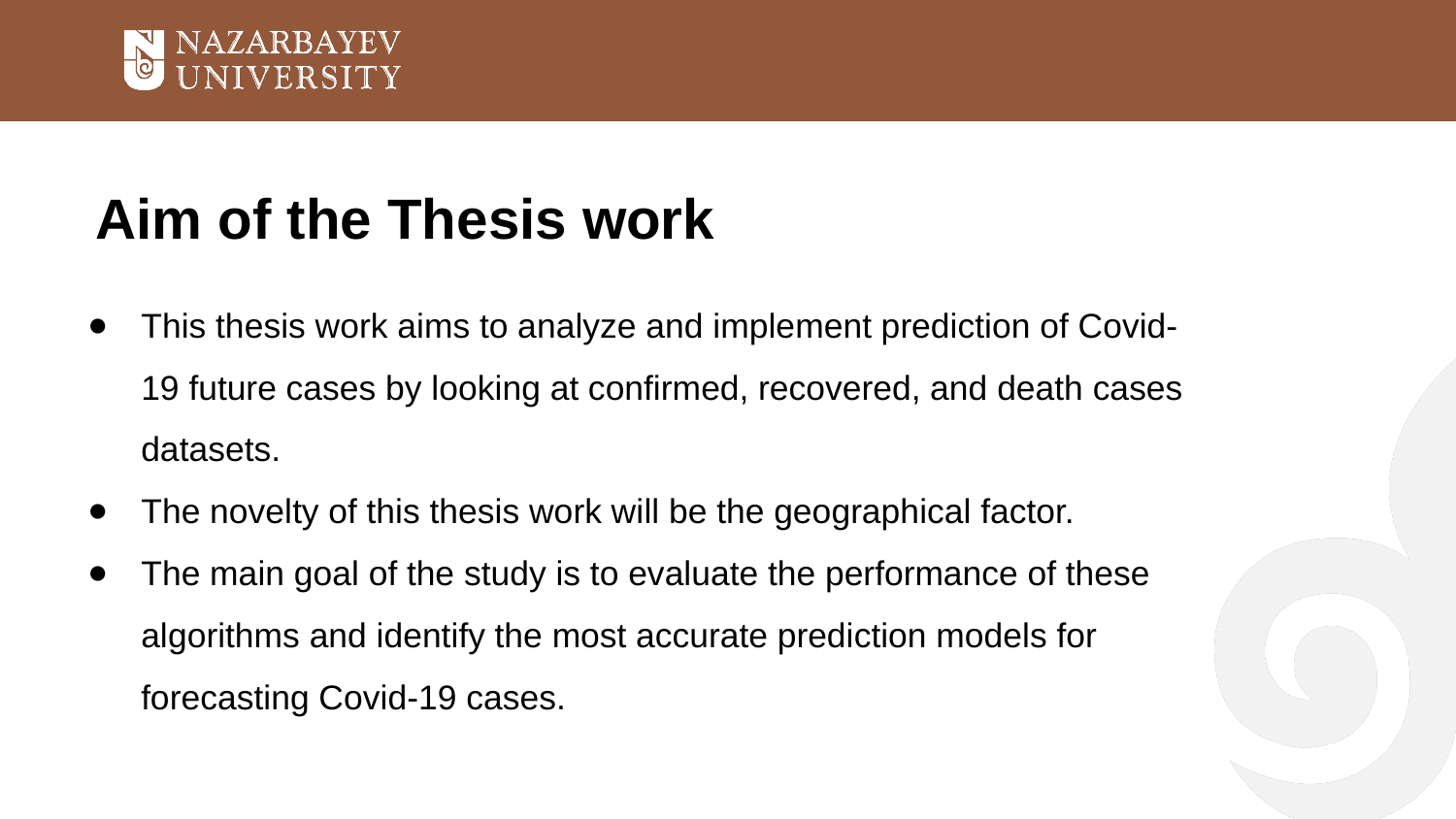

# Aim of the Thesis work

This thesis work aims to analyze and implement prediction of Covid-19 future cases by looking at confirmed, recovered, and death cases datasets.
The novelty of this thesis work will be the geographical factor.
The main goal of the study is to evaluate the performance of these algorithms and identify the most accurate prediction models for forecasting Covid-19 cases.